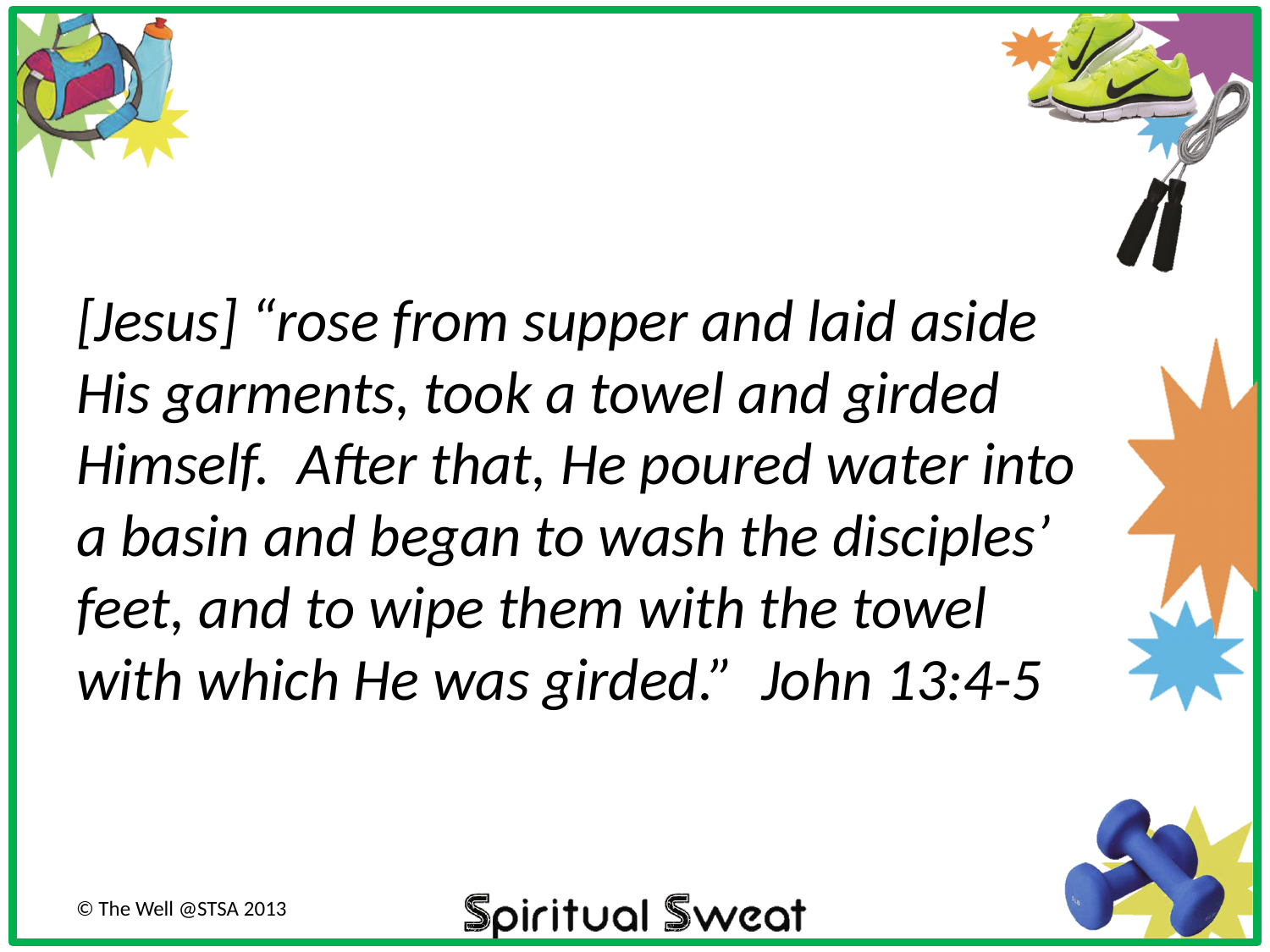

[Jesus] “rose from supper and laid aside His garments, took a towel and girded Himself.  After that, He poured water into a basin and began to wash the disciples’ feet, and to wipe them with the towel with which He was girded.”  John 13:4-5
© The Well @STSA 2013